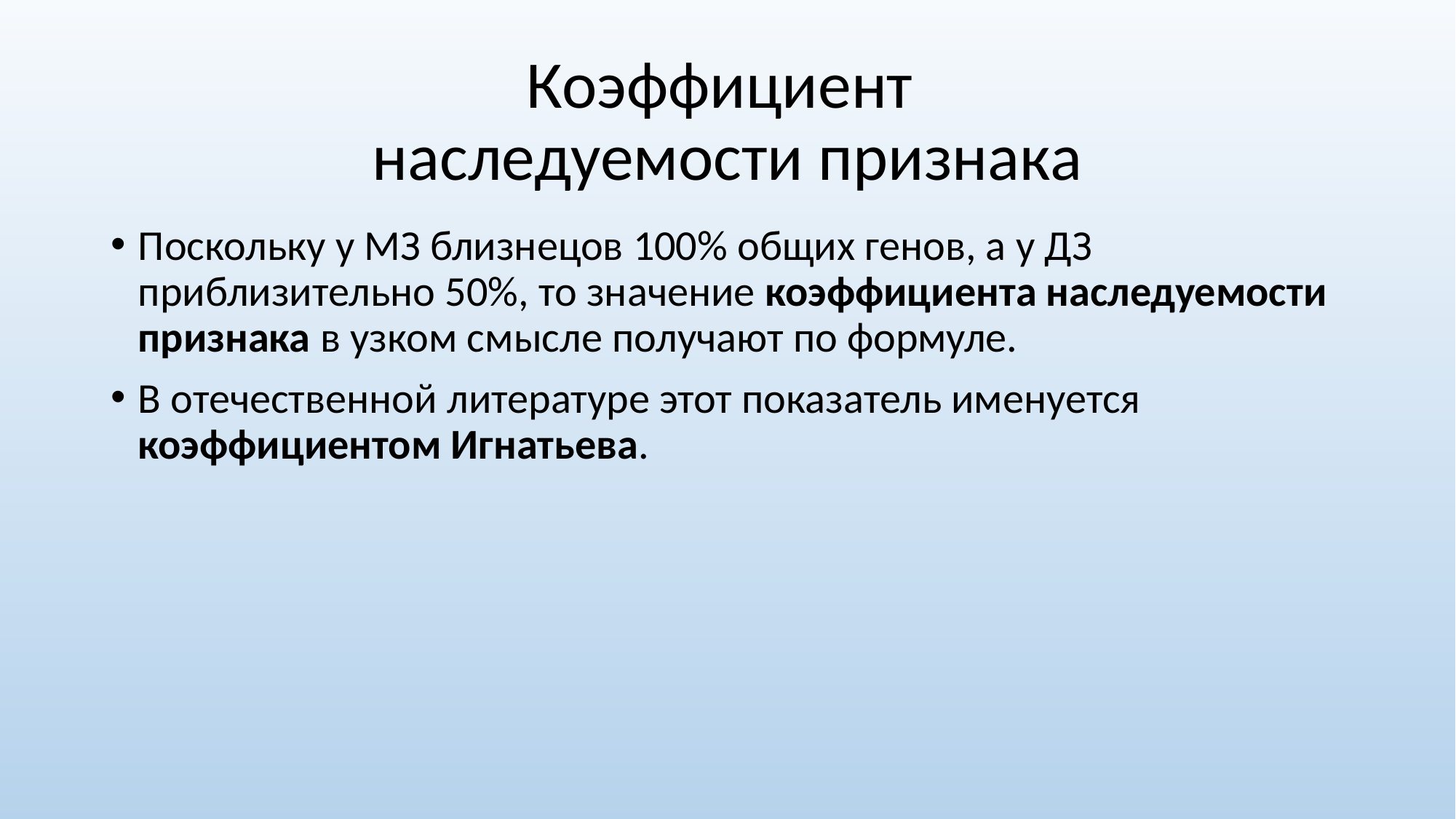

# Коэффициент наследуемости признака
Поскольку у МЗ близнецов 100% общих генов, а у ДЗ  приблизительно 50%, то значение коэффициента наследуемости признака в узком смысле получают по формуле.
В отечественной литературе этот показатель именуется коэффициентом Игнатьева.